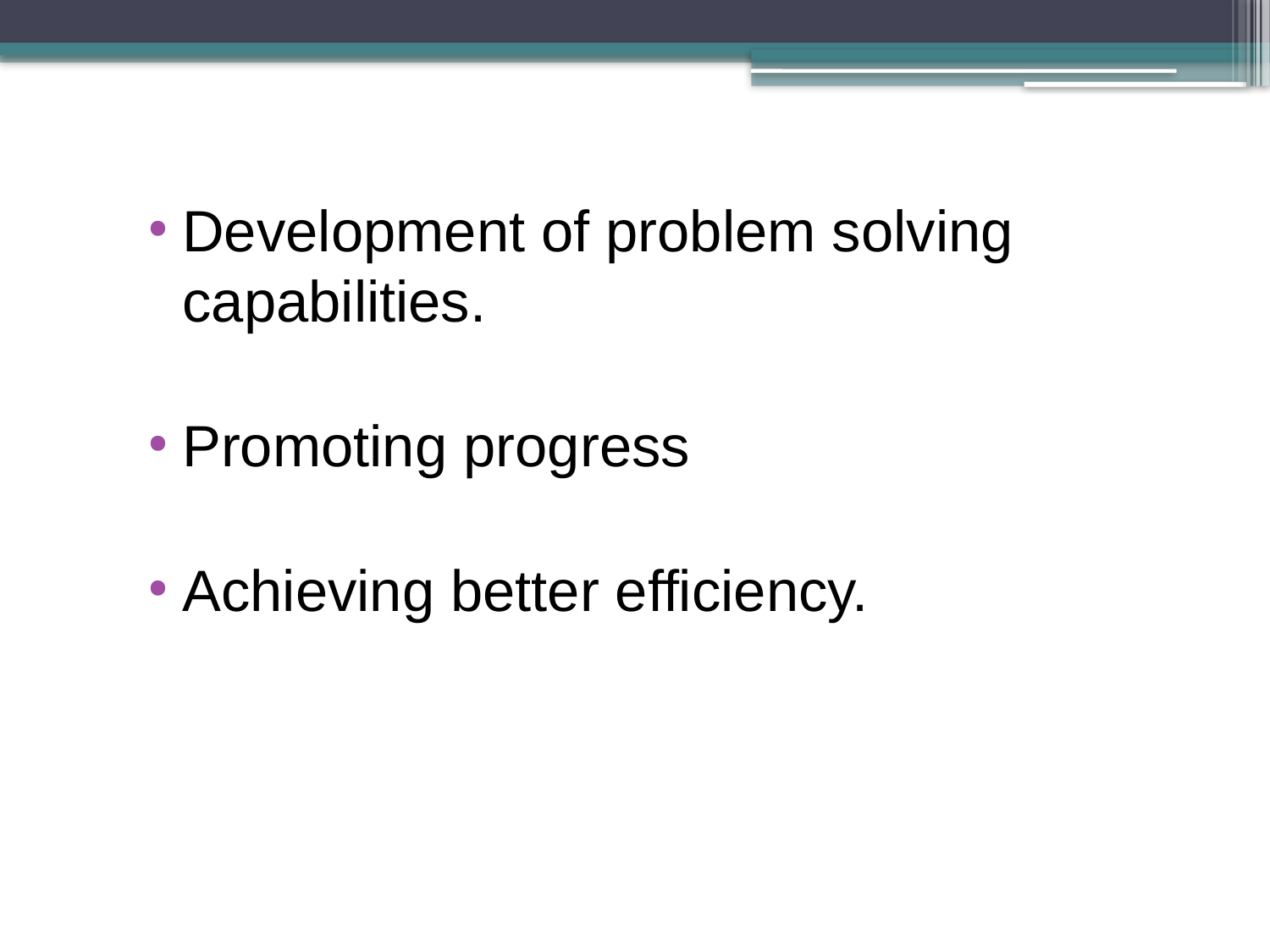

Development of problem solving capabilities.
Promoting progress
Achieving better efficiency.